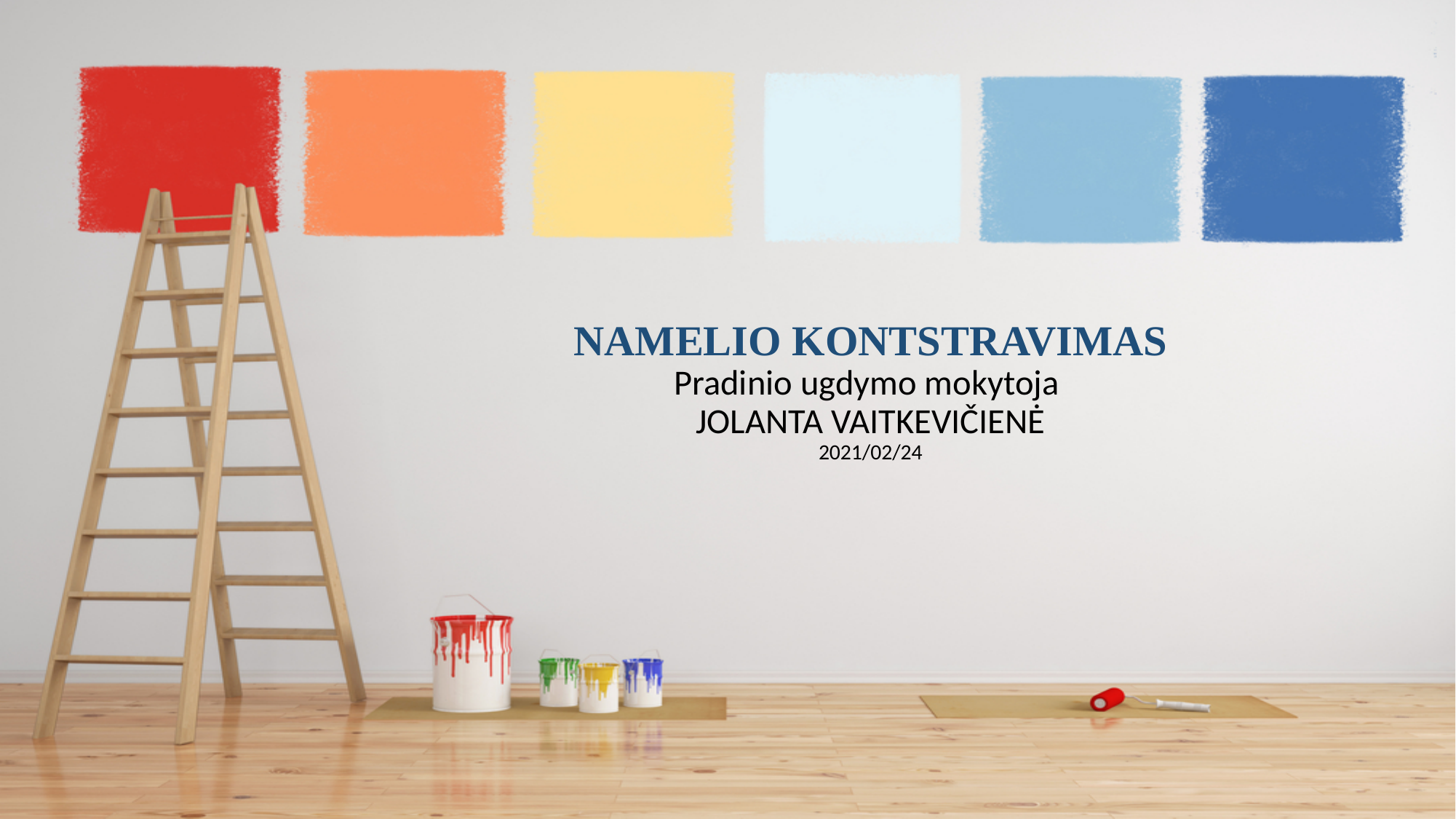

# NAMELIO KONTSTRAVIMAS Pradinio ugdymo mokytoja JOLANTA VAITKEVIČIENĖ 2021/02/24